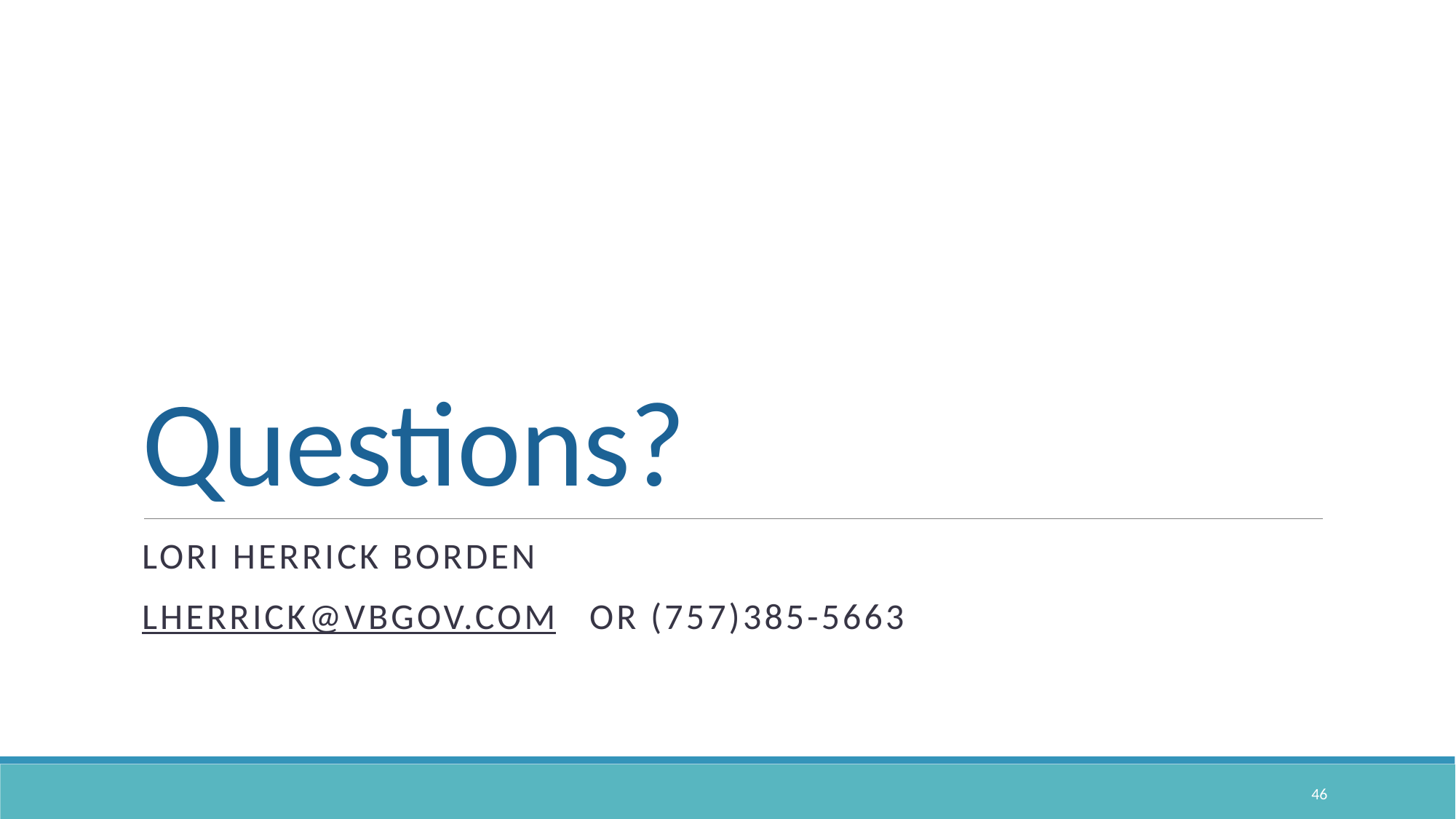

# Questions?
Lori Herrick Borden
lherrick@vbgov.com   or (757)385-5663
46